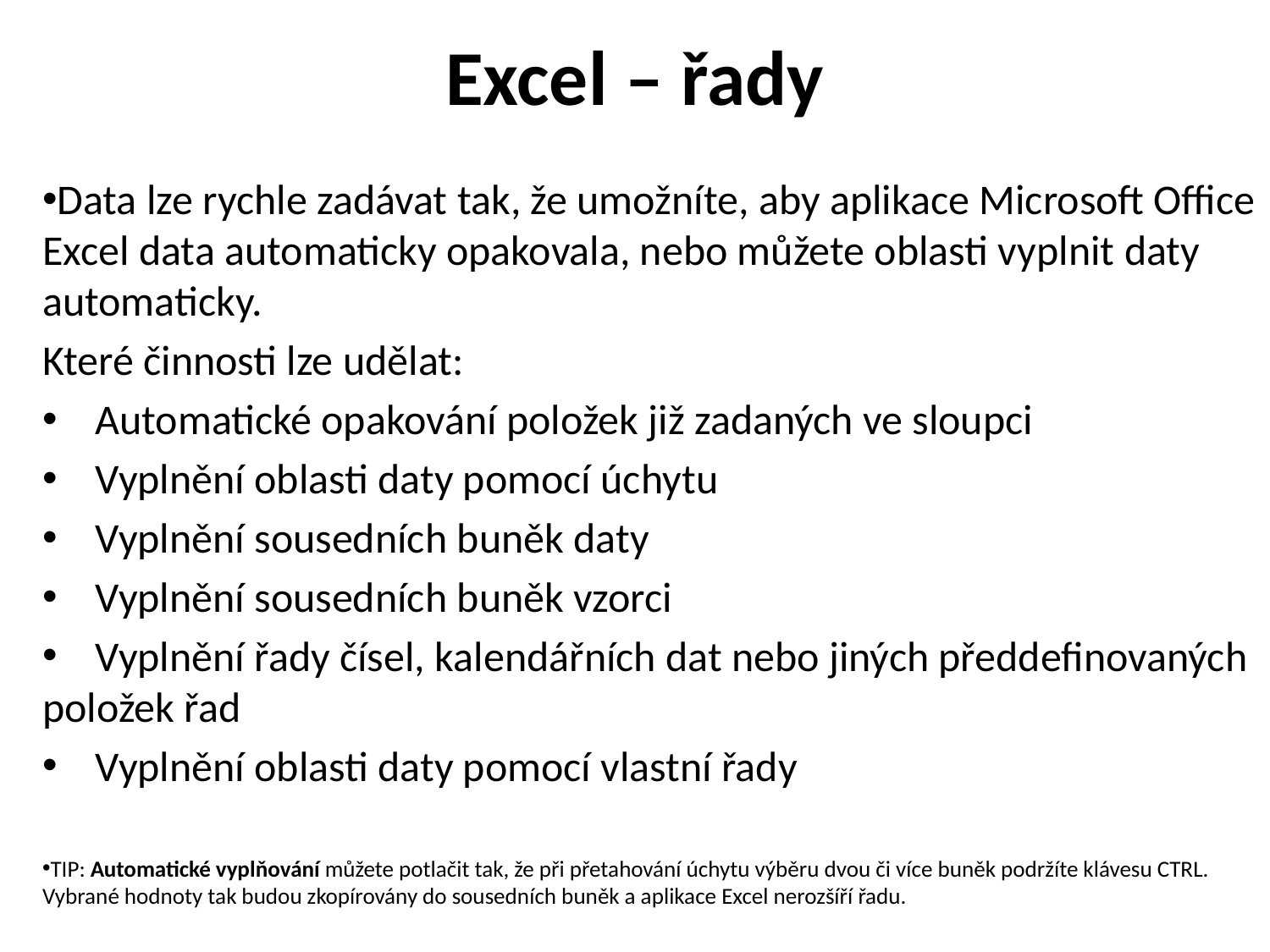

# Excel – řady
Data lze rychle zadávat tak, že umožníte, aby aplikace Microsoft Office Excel data automaticky opakovala, nebo můžete oblasti vyplnit daty automaticky.
Které činnosti lze udělat:
    Automatické opakování položek již zadaných ve sloupci
    Vyplnění oblasti daty pomocí úchytu
    Vyplnění sousedních buněk daty
    Vyplnění sousedních buněk vzorci
    Vyplnění řady čísel, kalendářních dat nebo jiných předdefinovaných položek řad
    Vyplnění oblasti daty pomocí vlastní řady

TIP: Automatické vyplňování můžete potlačit tak, že při přetahování úchytu výběru dvou či více buněk podržíte klávesu CTRL. Vybrané hodnoty tak budou zkopírovány do sousedních buněk a aplikace Excel nerozšíří řadu.